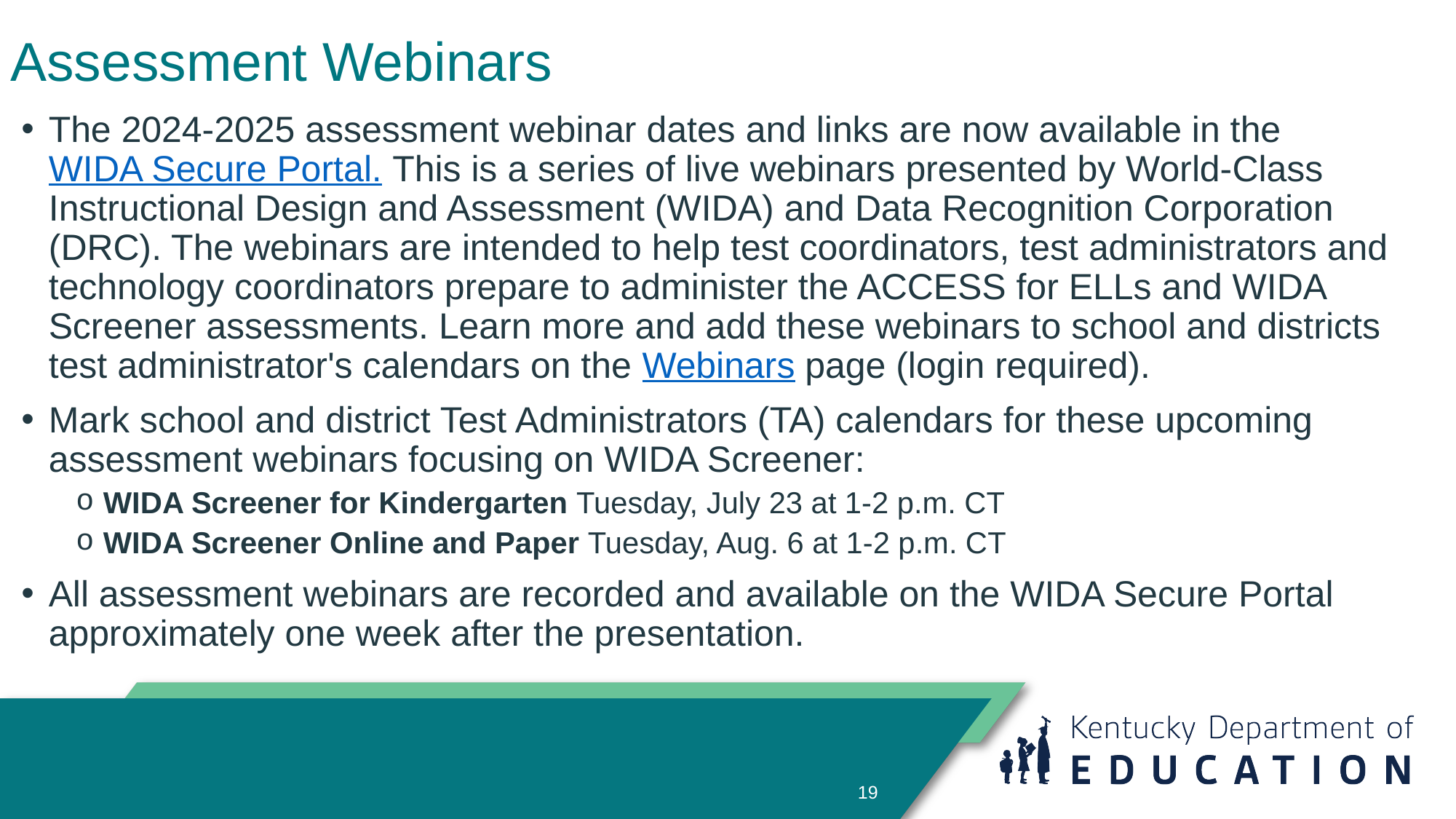

# Assessment Webinars
The 2024-2025 assessment webinar dates and links are now available in the WIDA Secure Portal. This is a series of live webinars presented by World-Class Instructional Design and Assessment (WIDA) and Data Recognition Corporation (DRC). The webinars are intended to help test coordinators, test administrators and technology coordinators prepare to administer the ACCESS for ELLs and WIDA Screener assessments. Learn more and add these webinars to school and districts test administrator's calendars on the Webinars page (login required).
Mark school and district Test Administrators (TA) calendars for these upcoming assessment webinars focusing on WIDA Screener:
WIDA Screener for Kindergarten Tuesday, July 23 at 1-2 p.m. CT
WIDA Screener Online and Paper Tuesday, Aug. 6 at 1-2 p.m. CT
All assessment webinars are recorded and available on the WIDA Secure Portal approximately one week after the presentation.